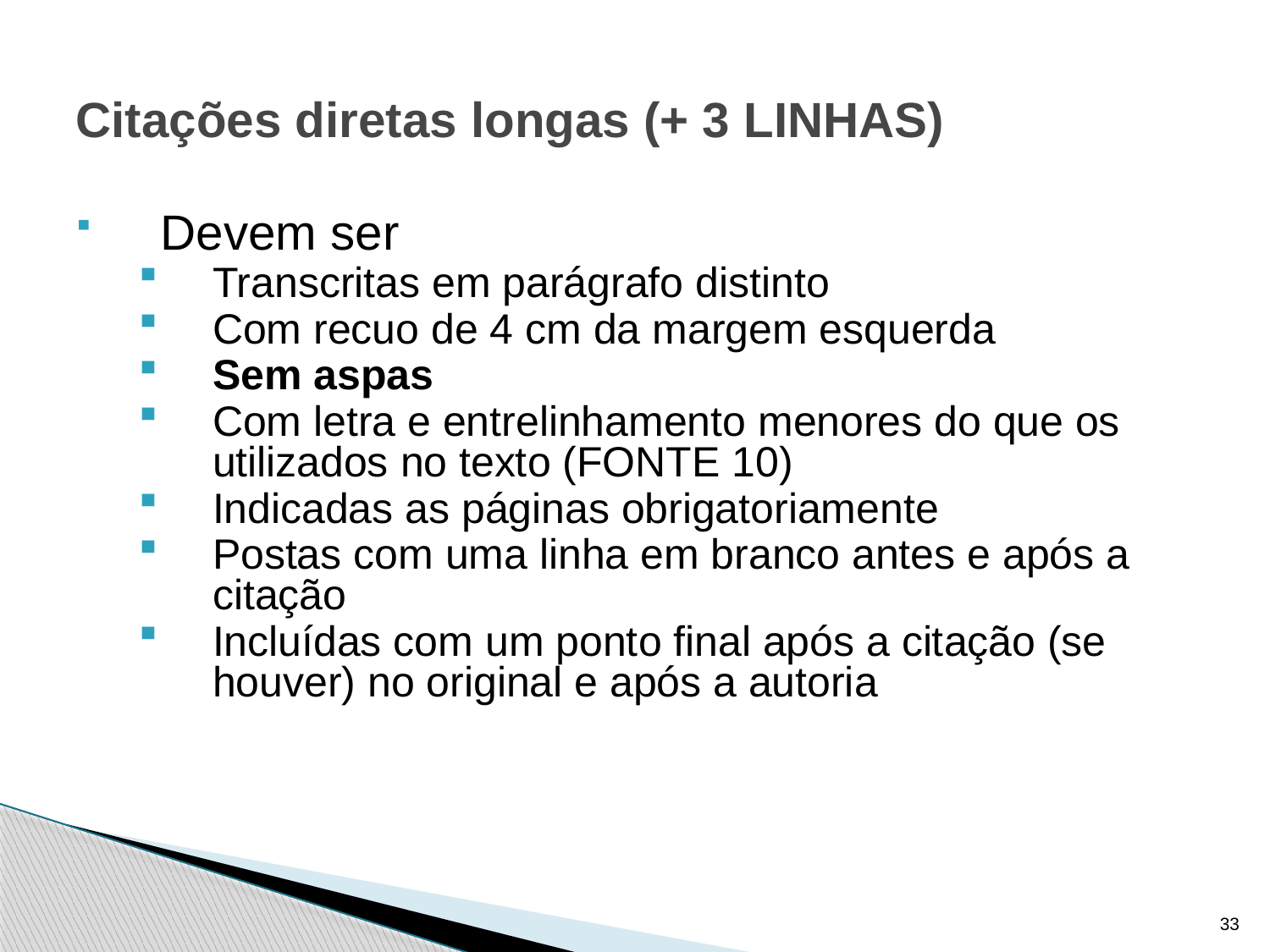

# Citações diretas longas (+ 3 LINHAS)
Devem ser
Transcritas em parágrafo distinto
Com recuo de 4 cm da margem esquerda
Sem aspas
Com letra e entrelinhamento menores do que os utilizados no texto (FONTE 10)
Indicadas as páginas obrigatoriamente
Postas com uma linha em branco antes e após a citação
Incluídas com um ponto final após a citação (se houver) no original e após a autoria
33